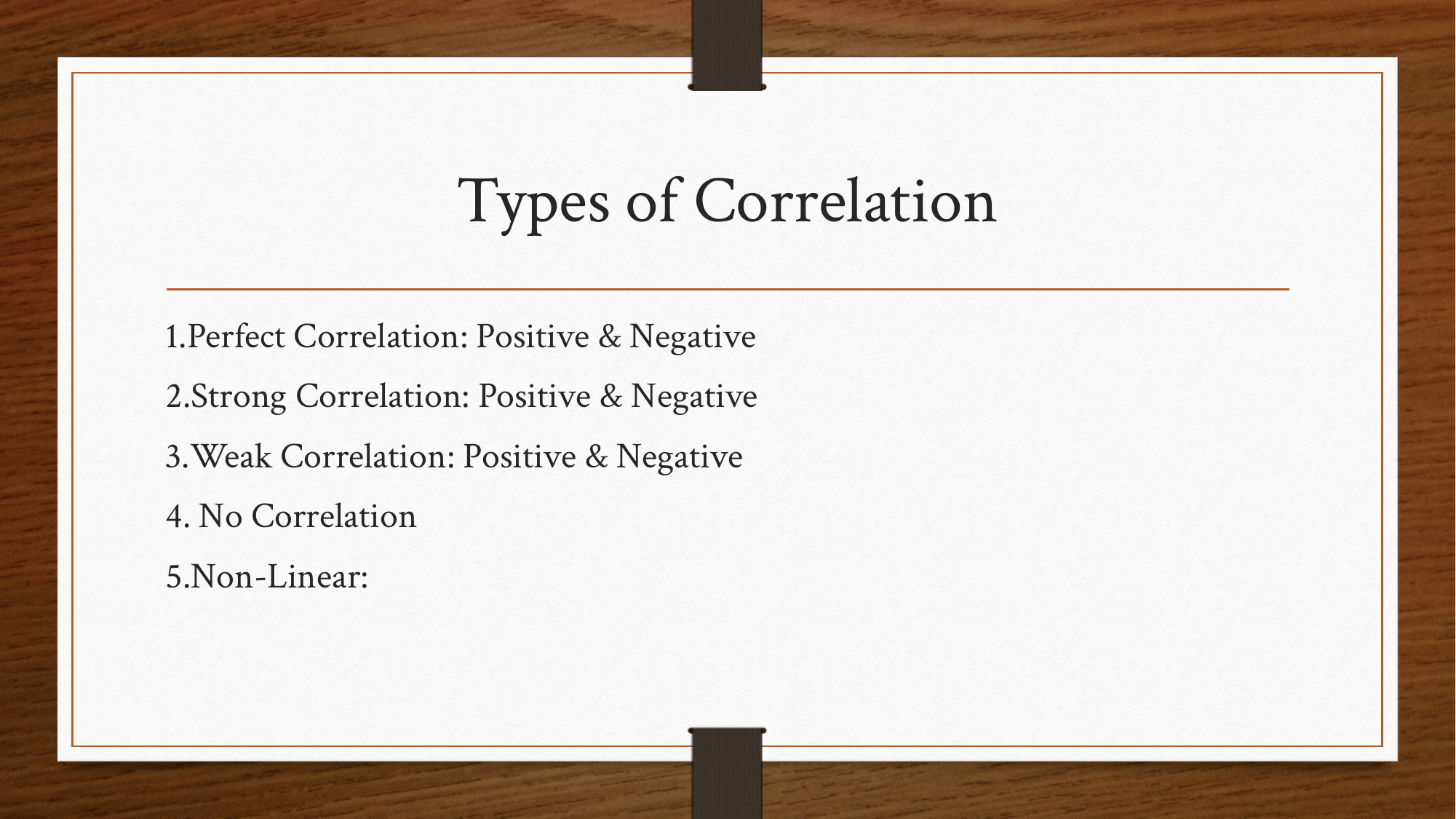

# Types of Correlation
1.Perfect Correlation: Positive & Negative
2.Strong Correlation: Positive & Negative
3.Weak Correlation: Positive & Negative
4. No Correlation
5.Non-Linear: